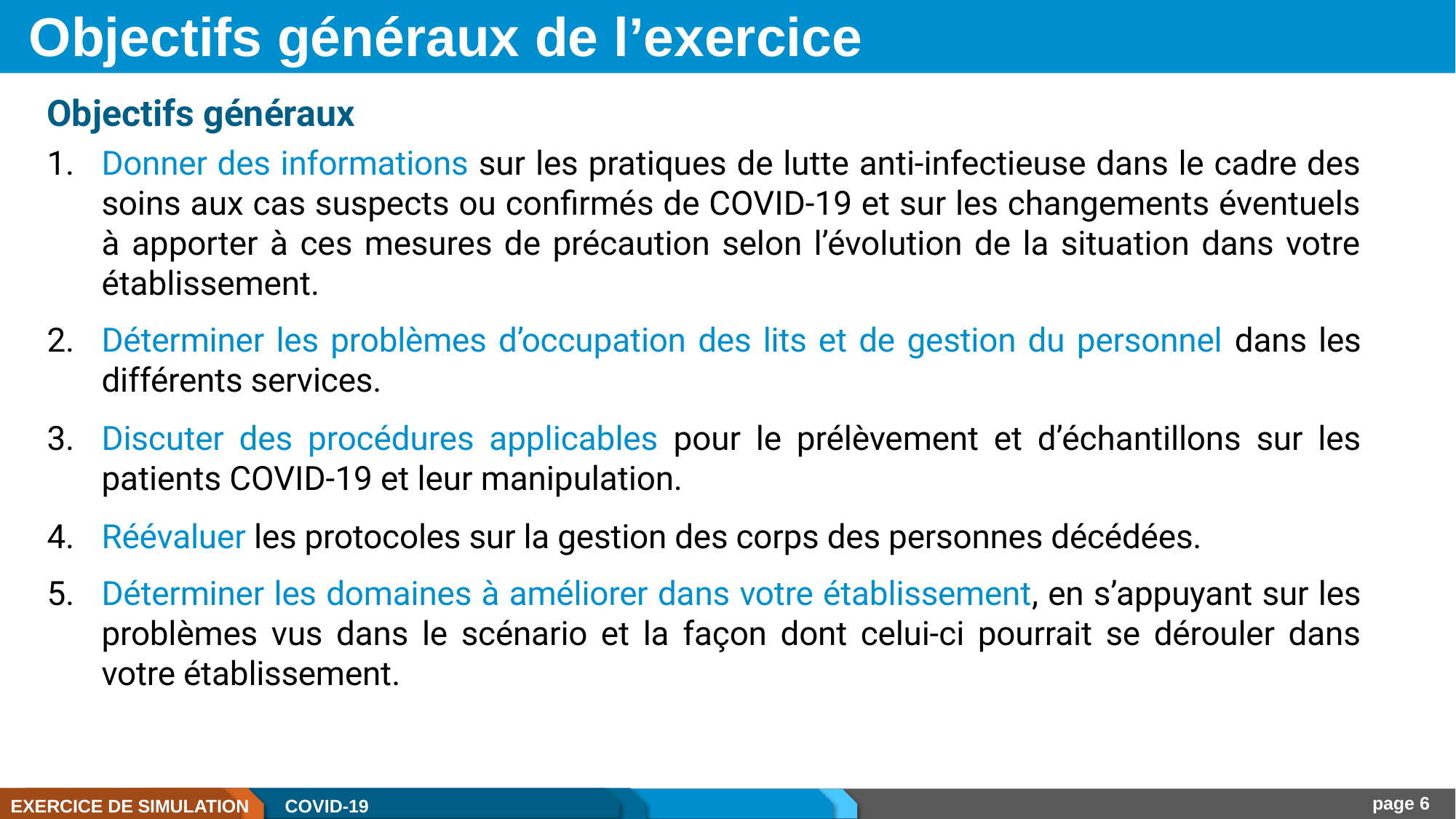

# Objectifs généraux de l’exercice
Objectifs généraux
Donner des informations sur les pratiques de lutte anti-infectieuse dans le cadre des soins aux cas suspects ou confirmés de COVID-19 et sur les changements éventuels à apporter à ces mesures de précaution selon l’évolution de la situation dans votre établissement.
Déterminer les problèmes d’occupation des lits et de gestion du personnel dans les différents services.
Discuter des procédures applicables pour le prélèvement et d’échantillons sur les patients COVID-19 et leur manipulation.
Réévaluer les protocoles sur la gestion des corps des personnes décédées.
Déterminer les domaines à améliorer dans votre établissement, en s’appuyant sur les problèmes vus dans le scénario et la façon dont celui-ci pourrait se dérouler dans votre établissement.
page 6
EXERCICE DE SIMULATION
COVID-19